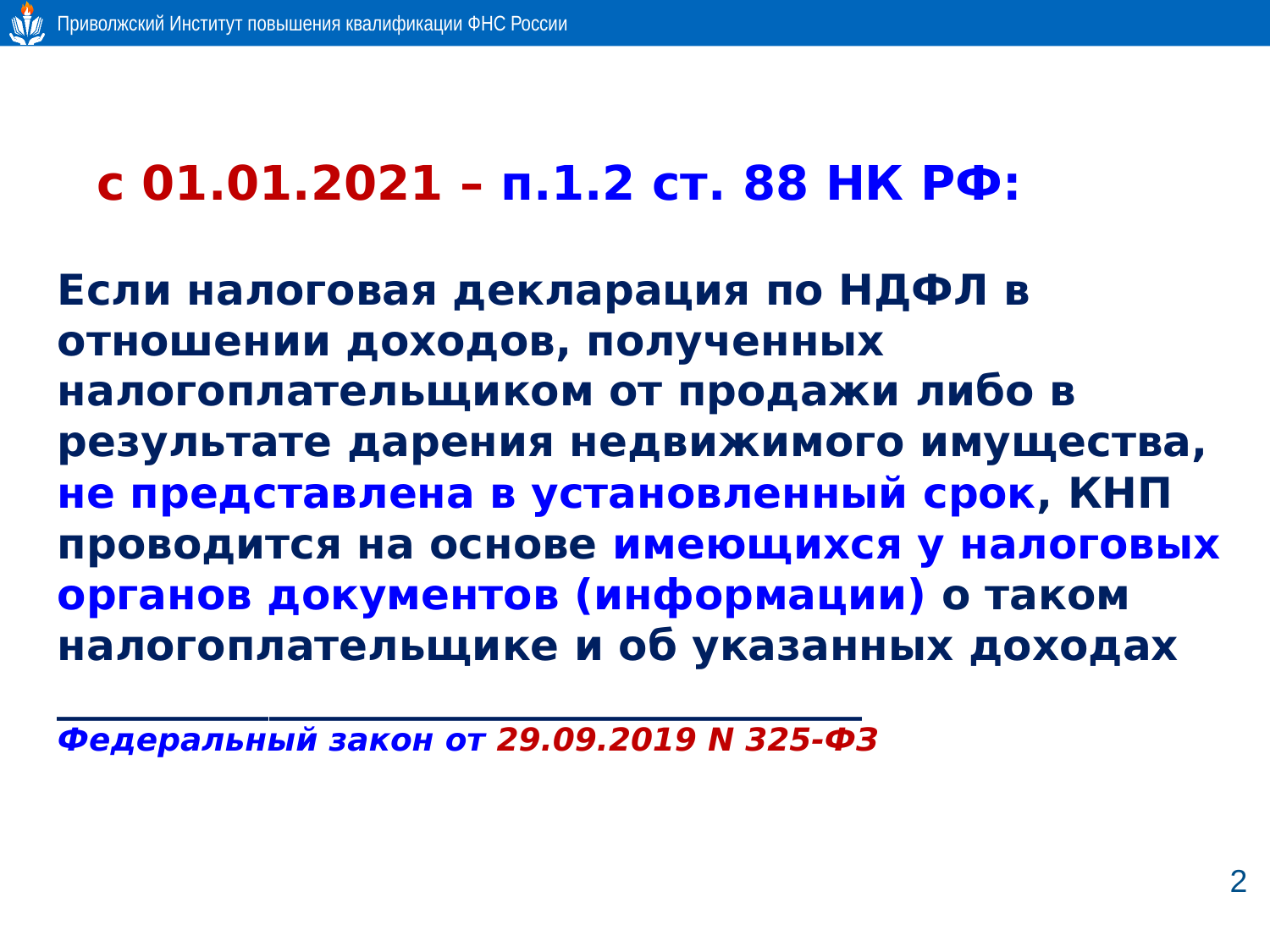

с 01.01.2021 – п.1.2 ст. 88 НК РФ:
Если налоговая декларация по НДФЛ в отношении доходов, полученных налогоплательщиком от продажи либо в результате дарения недвижимого имущества, не представлена в установленный срок, КНП  проводится на основе имеющихся у налоговых органов документов (информации) о таком налогоплательщике и об указанных доходах
______________________________________
Федеральный закон от 29.09.2019 N 325-ФЗ